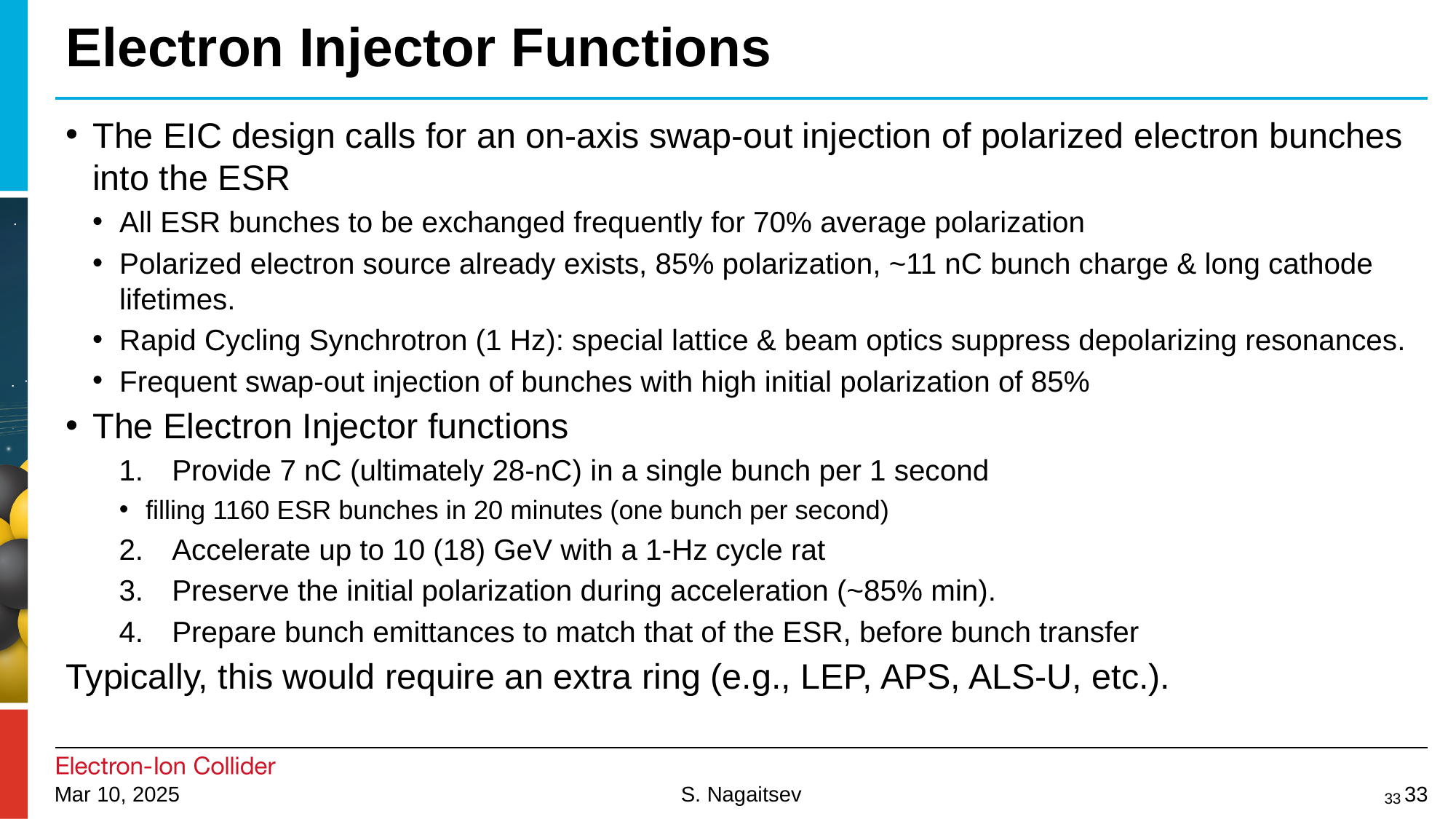

# Electron Injector Functions
The EIC design calls for an on-axis swap-out injection of polarized electron bunches into the ESR
All ESR bunches to be exchanged frequently for 70% average polarization
Polarized electron source already exists, 85% polarization, ~11 nC bunch charge & long cathode lifetimes.
Rapid Cycling Synchrotron (1 Hz): special lattice & beam optics suppress depolarizing resonances.
Frequent swap-out injection of bunches with high initial polarization of 85%
The Electron Injector functions
Provide 7 nC (ultimately 28-nC) in a single bunch per 1 second
filling 1160 ESR bunches in 20 minutes (one bunch per second)
Accelerate up to 10 (18) GeV with a 1-Hz cycle rat
Preserve the initial polarization during acceleration (~85% min).
Prepare bunch emittances to match that of the ESR, before bunch transfer
Typically, this would require an extra ring (e.g., LEP, APS, ALS-U, etc.).
33